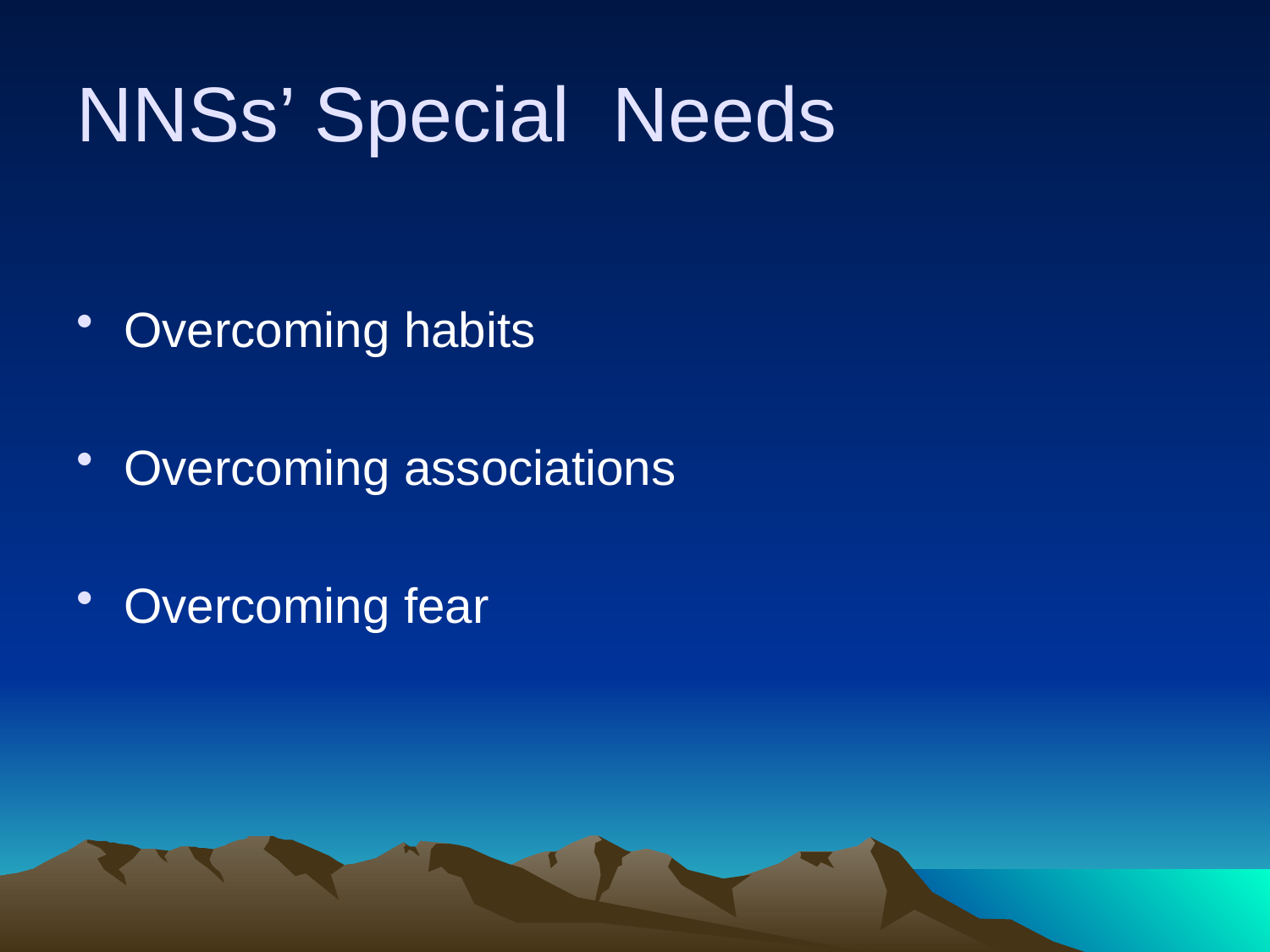

# NNSs’ Special  Needs

Overcoming habits

Overcoming associations

Overcoming fear